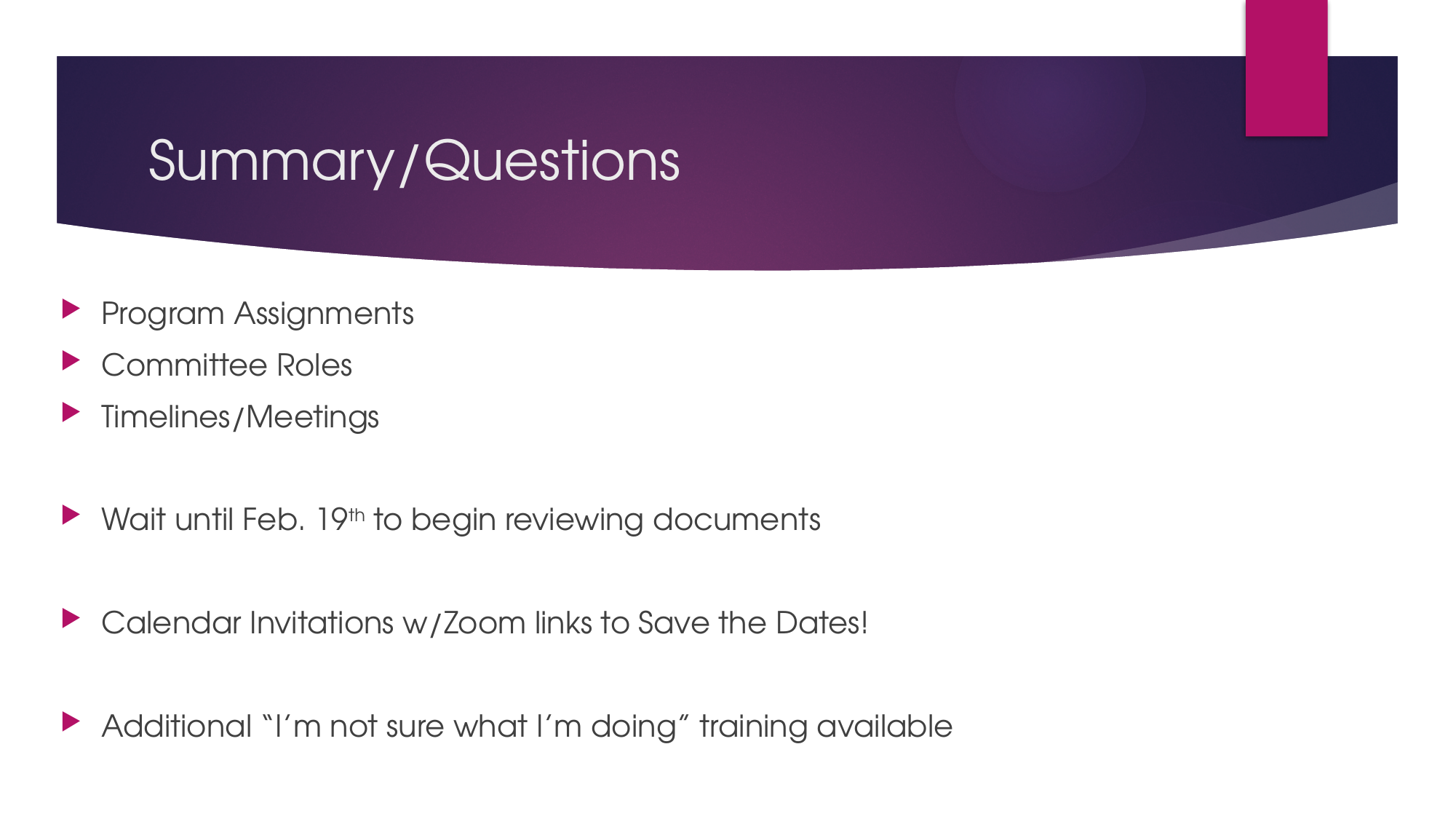

# Summary/Questions
Program Assignments
Committee Roles
Timelines/Meetings

Wait until Feb. 19th to begin reviewing documents

Calendar Invitations w/Zoom links to Save the Dates!

Additional “I’m not sure what I’m doing” training available